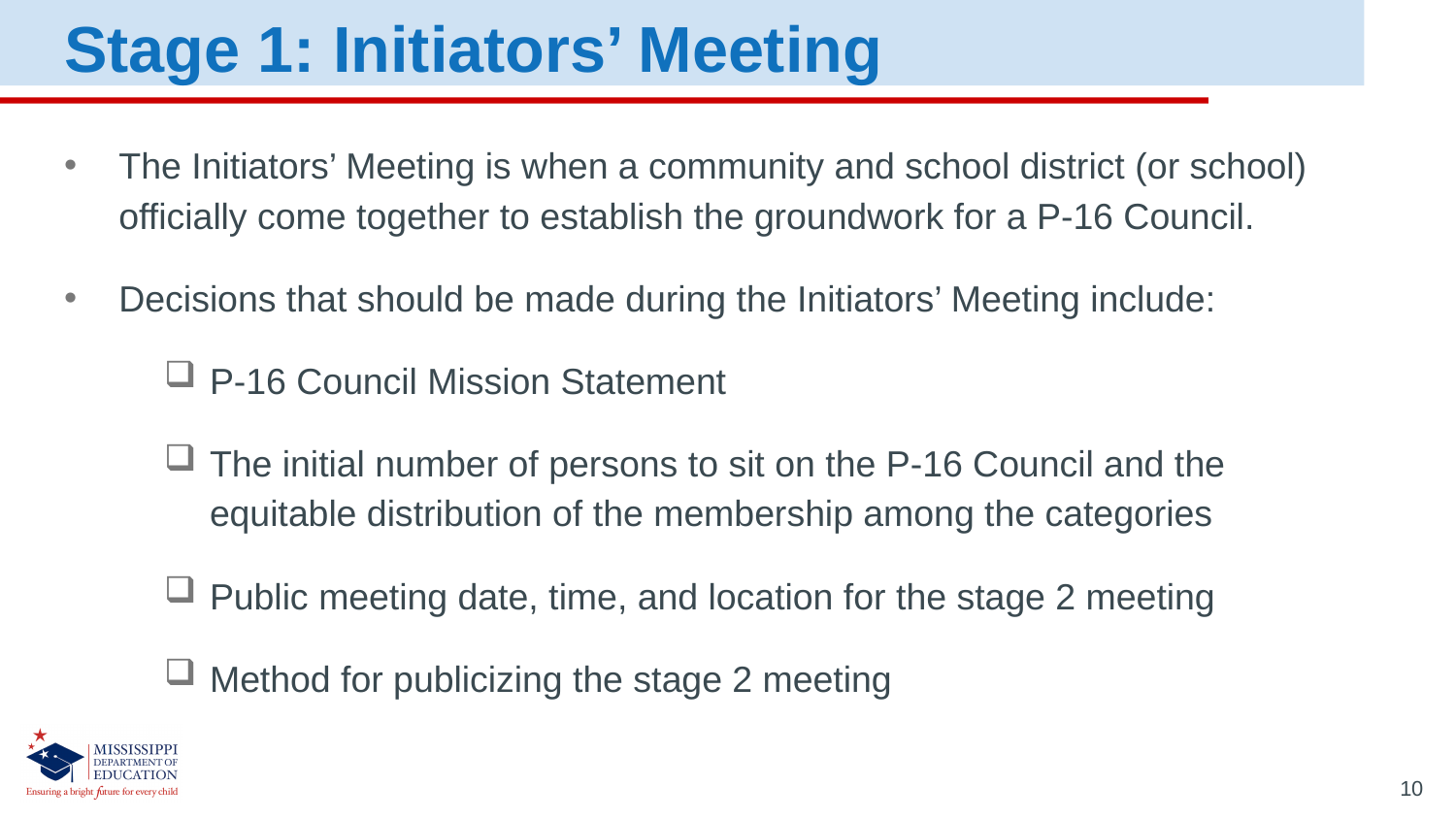

Stage 1: Initiators’ Meeting
The Initiators’ Meeting is when a community and school district (or school) officially come together to establish the groundwork for a P-16 Council.
Decisions that should be made during the Initiators’ Meeting include:
P-16 Council Mission Statement
The initial number of persons to sit on the P-16 Council and the equitable distribution of the membership among the categories
Public meeting date, time, and location for the stage 2 meeting
Method for publicizing the stage 2 meeting

10